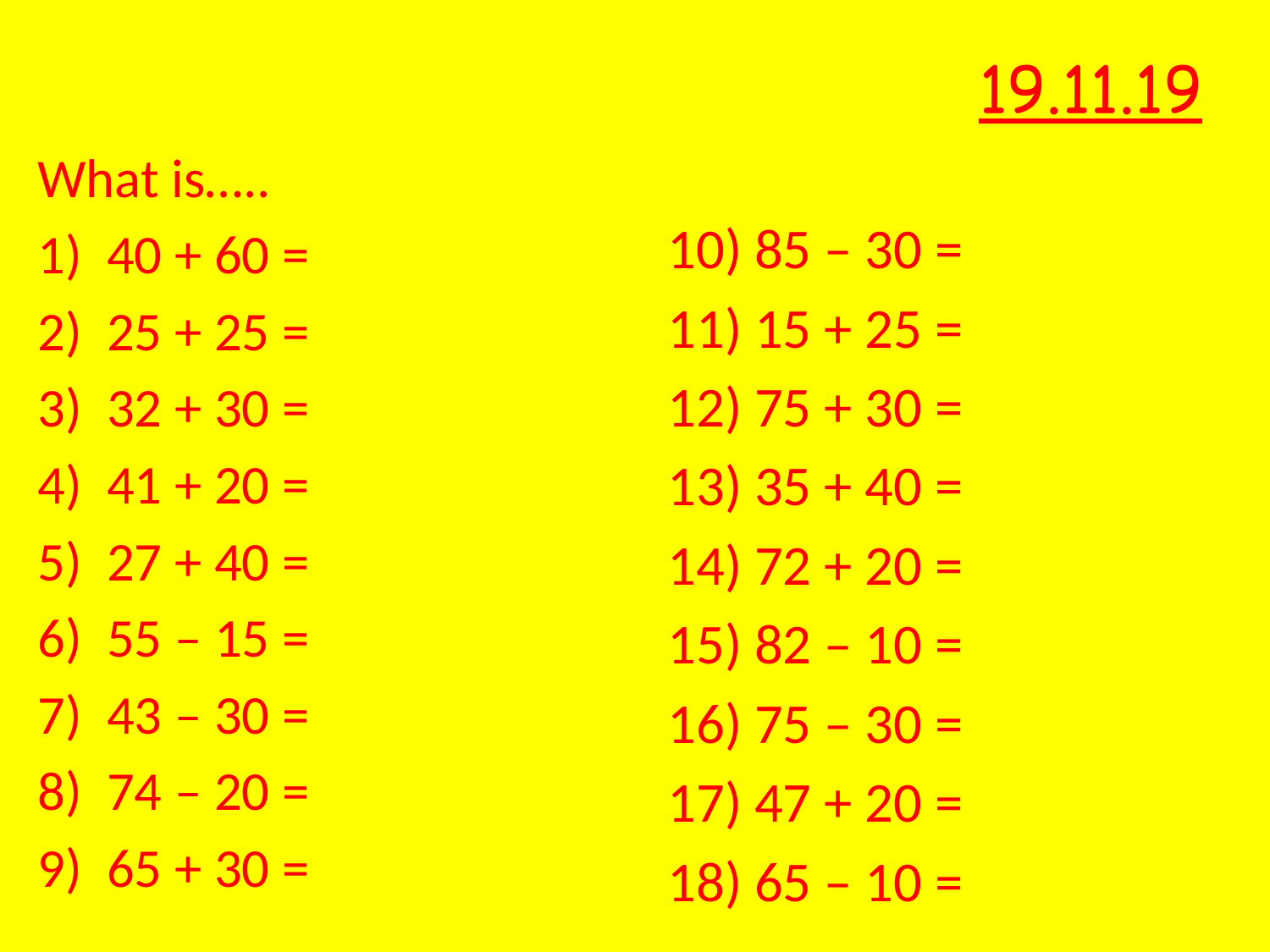

# 19.11.19
What is…..
40 + 60 =
25 + 25 =
32 + 30 =
41 + 20 =
27 + 40 =
55 – 15 =
43 – 30 =
74 – 20 =
65 + 30 =

10) 85 – 30 =
11) 15 + 25 =
 75 + 30 =
 35 + 40 =
 72 + 20 =
 82 – 10 =
 75 – 30 =
 47 + 20 =
 65 – 10 =